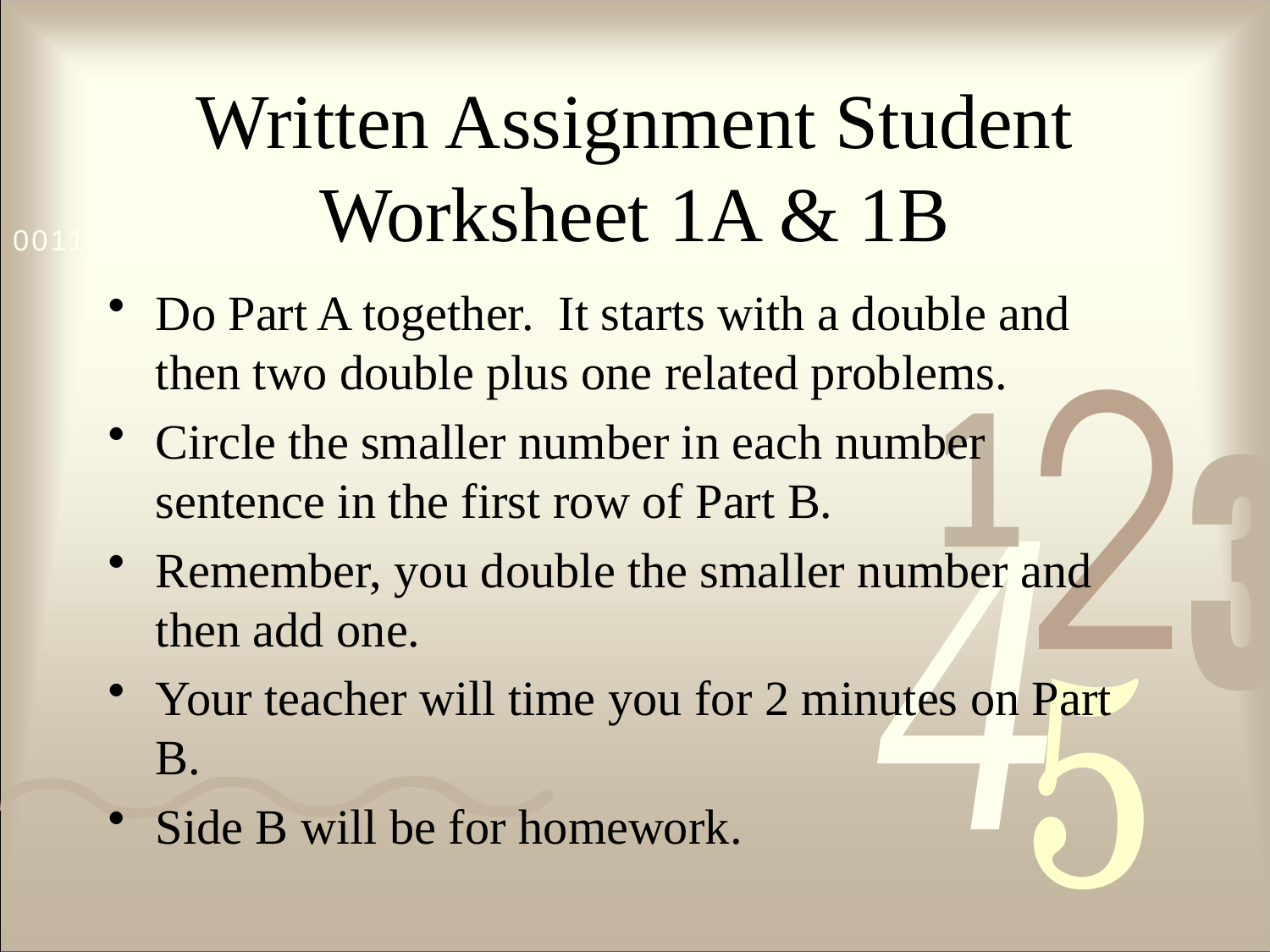

# Written Assignment Student Worksheet 1A & 1B
Do Part A together.  It starts with a double and then two double plus one related problems.
Circle the smaller number in each number sentence in the first row of Part B.
Remember, you double the smaller number and then add one.
Your teacher will time you for 2 minutes on Part B.
Side B will be for homework.